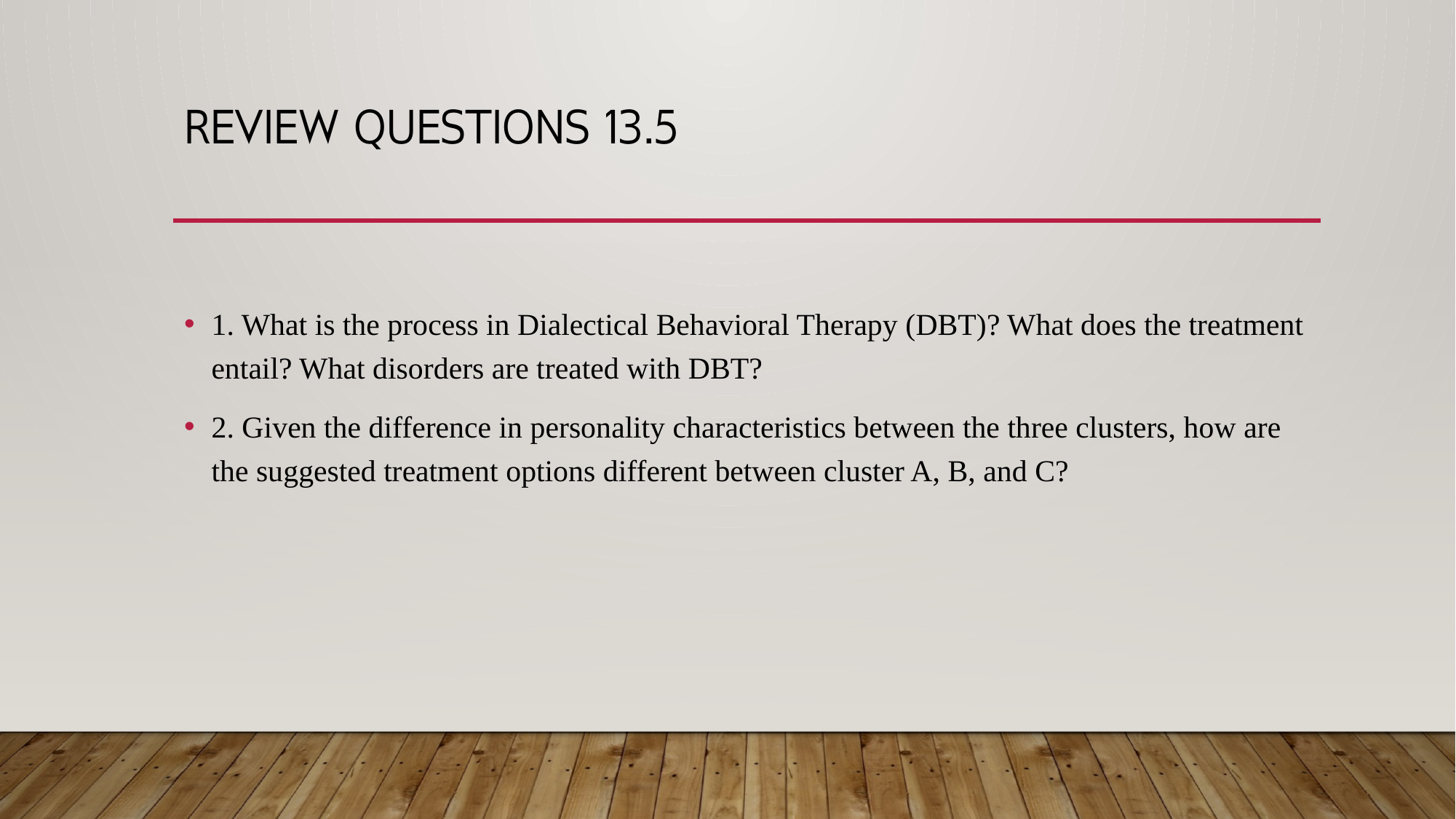

# Review questions 13.5

1. What is the process in Dialectical Behavioral Therapy (DBT)? What does the treatment entail? What disorders are treated with DBT?
2. Given the difference in personality characteristics between the three clusters, how are the suggested treatment options different between cluster A, B, and C?